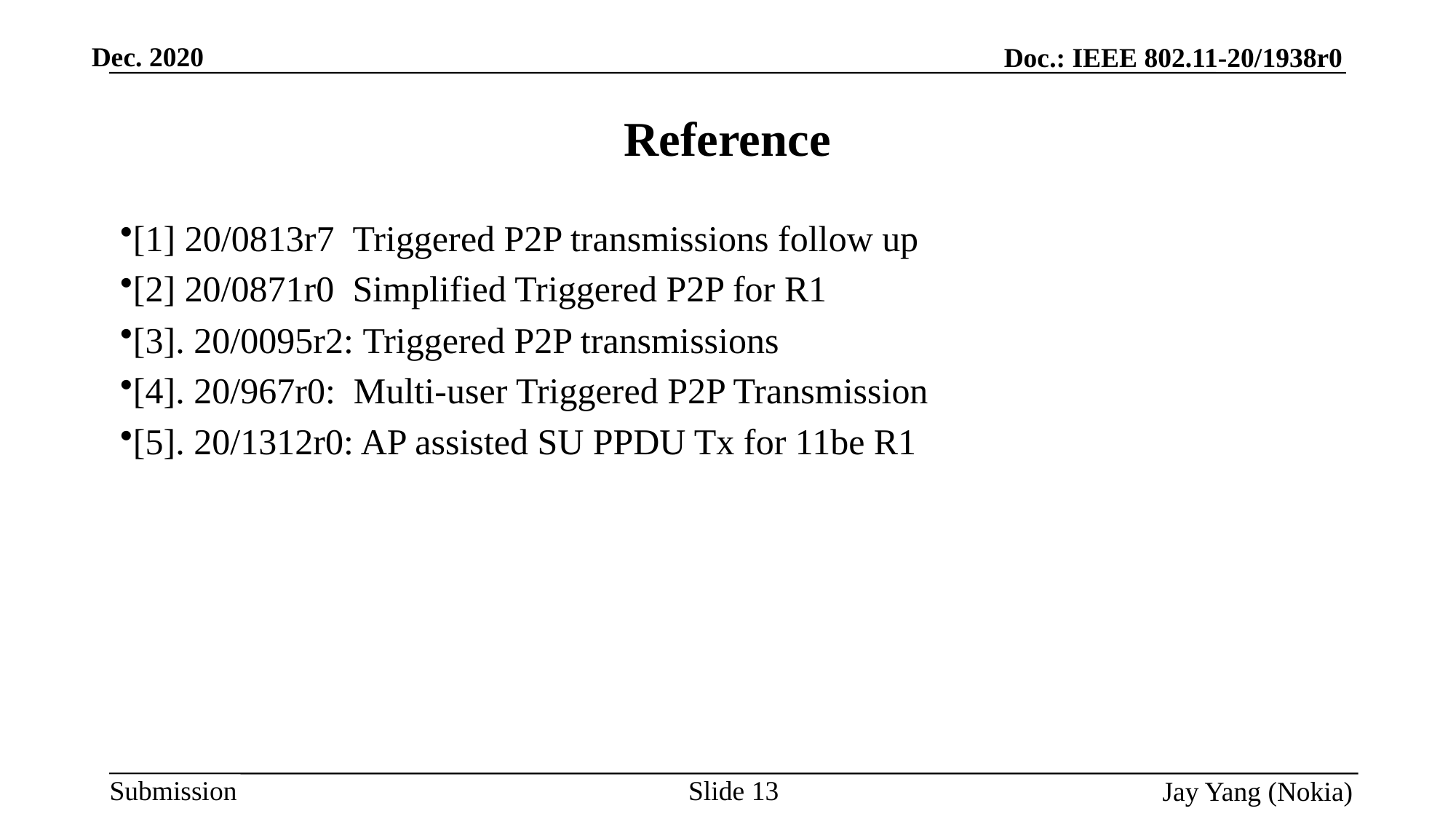

# Reference
[1] 20/0813r7  Triggered P2P transmissions follow up
[2] 20/0871r0  Simplified Triggered P2P for R1
[3]. 20/0095r2: Triggered P2P transmissions
[4]. 20/967r0:  Multi-user Triggered P2P Transmission
[5]. 20/1312r0: AP assisted SU PPDU Tx for 11be R1

Slide 13
 Jay Yang (Nokia)